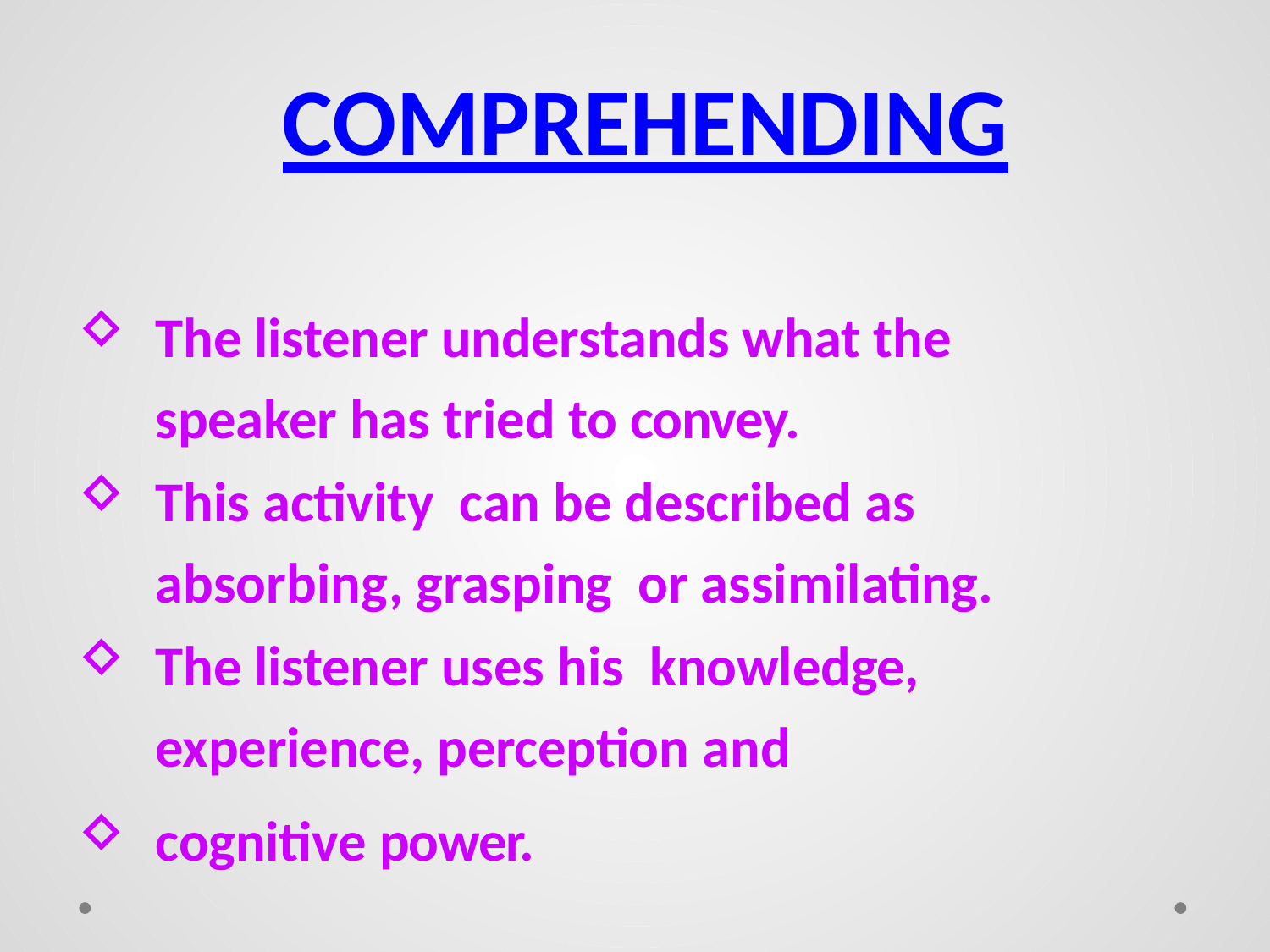

# COMPREHENDING
The listener understands what the  speaker has tried to convey.
This activity  can be described as absorbing, grasping  or assimilating.
The listener uses his  knowledge, experience, perception and
cognitive power.